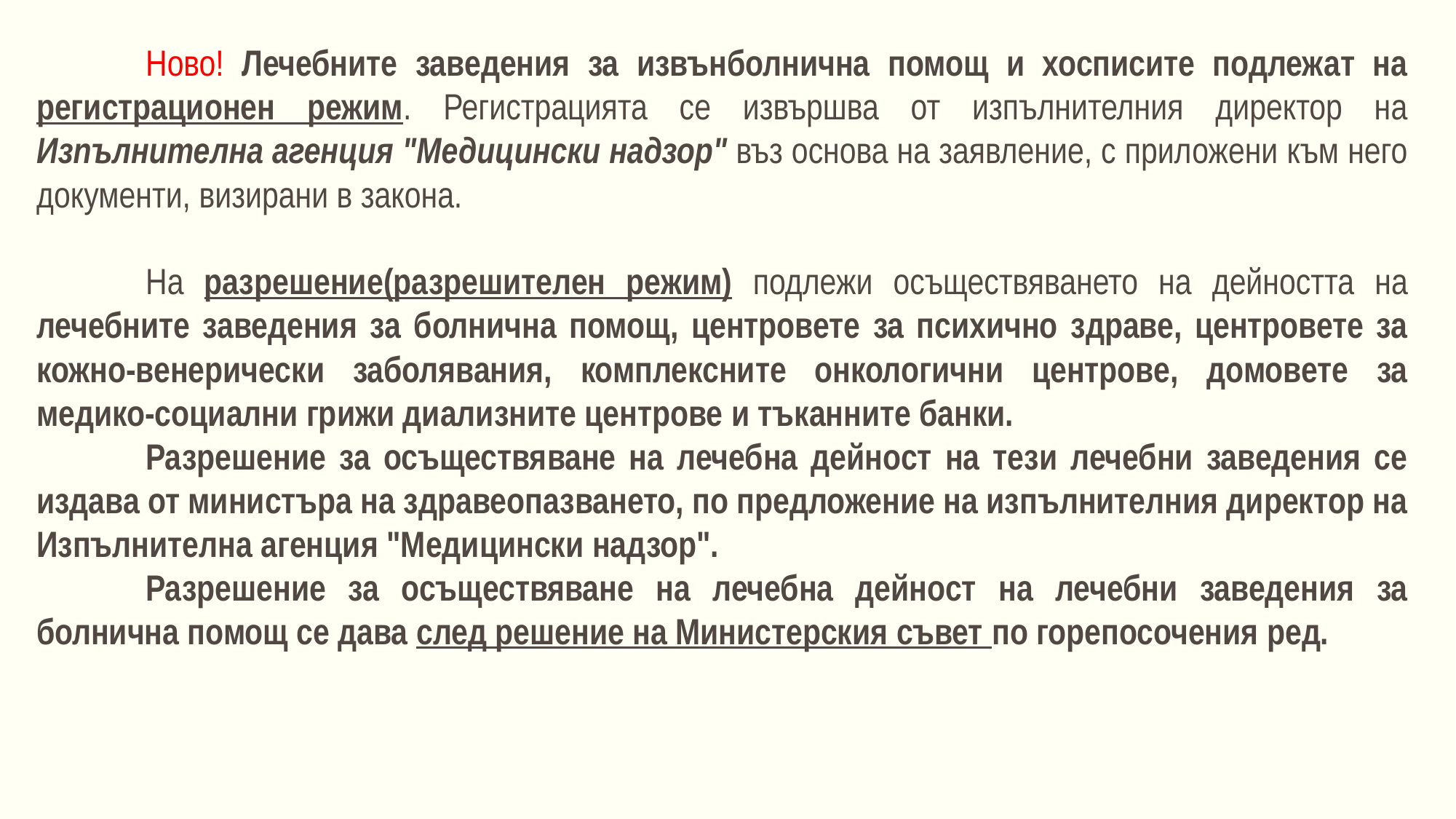

Ново! Лечебните заведения за извънболнична помощ и хосписите подлежат на регистрационен режим. Регистрацията се извършва от изпълнителния директор на Изпълнителна агенция "Медицински надзор" въз основа на заявление, с приложени към него документи, визирани в закона.

	На разрешение(разрешителен режим) подлежи осъществяването на дейността на лечебните заведения за болнична помощ, центровете за психично здраве, центровете за кожно-венерически заболявания, комплексните онкологични центрове, домовете за медико-социални грижи диализните центрове и тъканните банки.
	Разрешение за осъществяване на лечебна дейност на тези лечебни заведения се издава от министъра на здравеопазването, по предложение на изпълнителния директор на Изпълнителна агенция "Медицински надзор".
	Разрешение за осъществяване на лечебна дейност на лечебни заведения за болнична помощ се дава след решение на Министерския съвет по горепосочения ред.